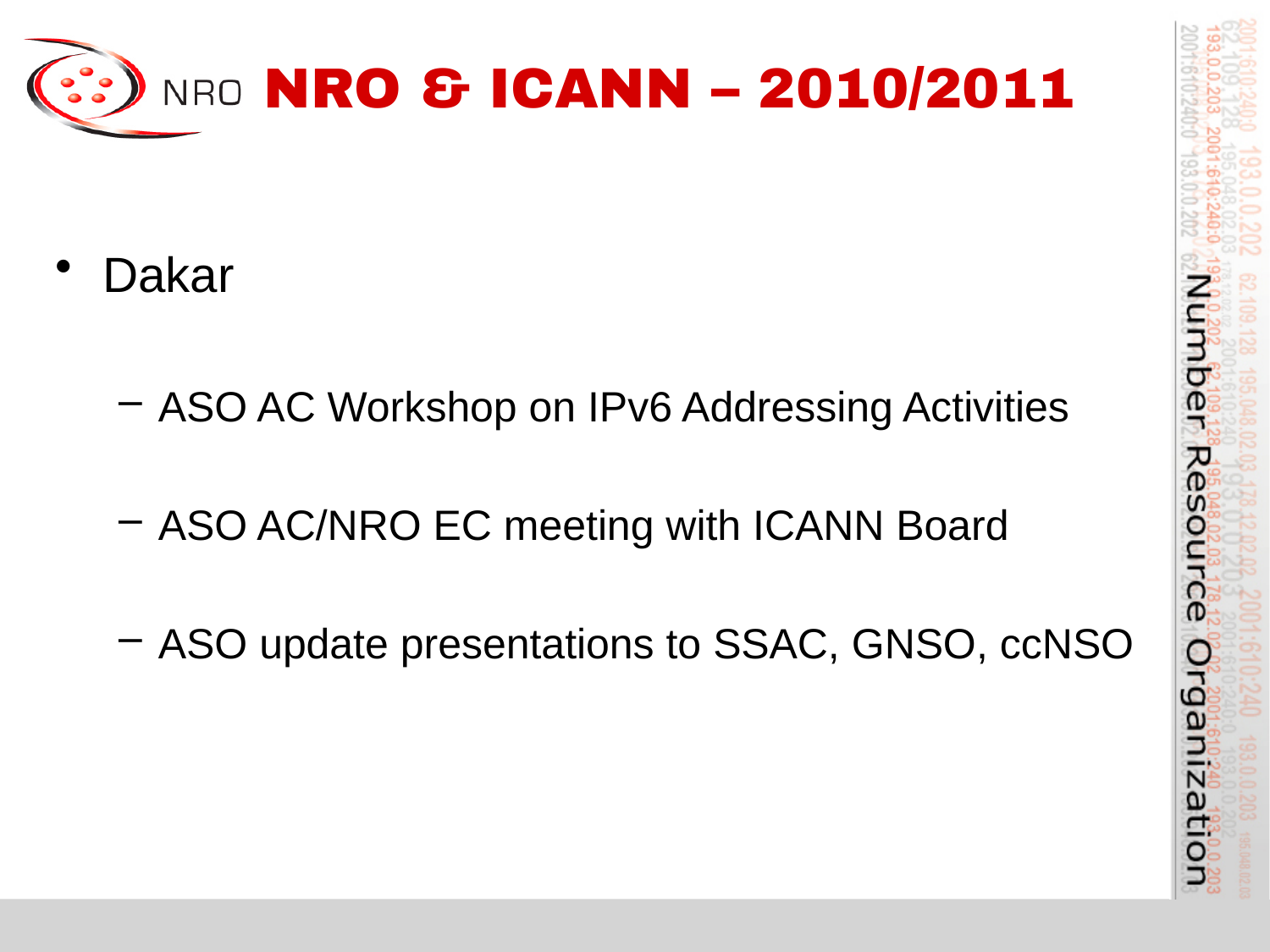

# NRO & ICANN – 2010/2011

Dakar

ASO AC Workshop on IPv6 Addressing Activities

ASO AC/NRO EC meeting with ICANN Board

ASO update presentations to SSAC, GNSO, ccNSO